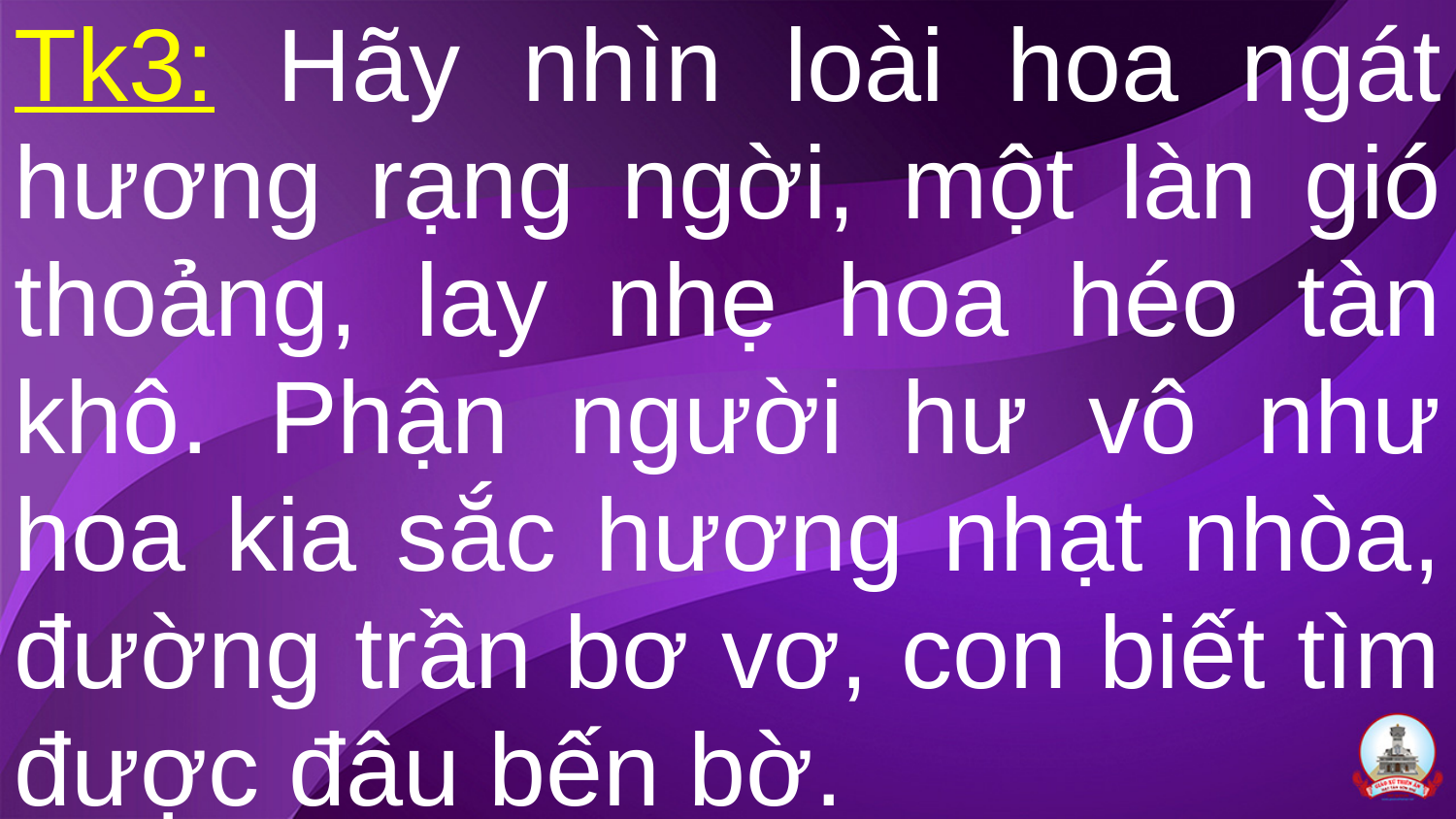

Tk3: Hãy nhìn loài hoa ngát hương rạng ngời, một làn gió thoảng, lay nhẹ hoa héo tàn khô. Phận người hư vô như hoa kia sắc hương nhạt nhòa, đường trần bơ vơ, con biết tìm được đâu bến bờ.